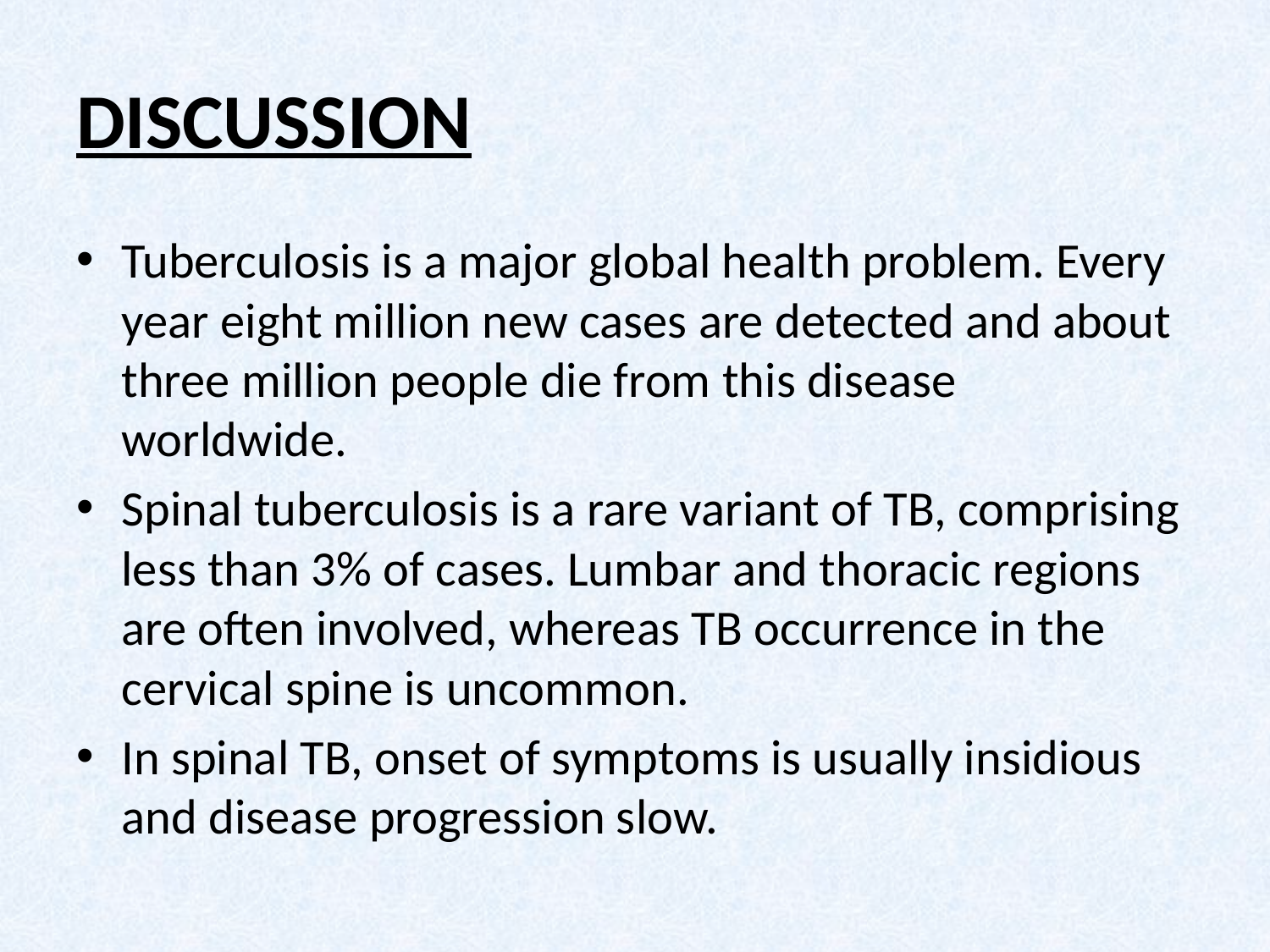

# DISCUSSION
Tuberculosis is a major global health problem. Every year eight million new cases are detected and about three million people die from this disease worldwide.
Spinal tuberculosis is a rare variant of TB, comprising less than 3% of cases. Lumbar and thoracic regions are often in­volved, whereas TB occurrence in the cervical spine is uncommon.
In spinal TB, onset of symptoms is usually insidious and disease progression slow.